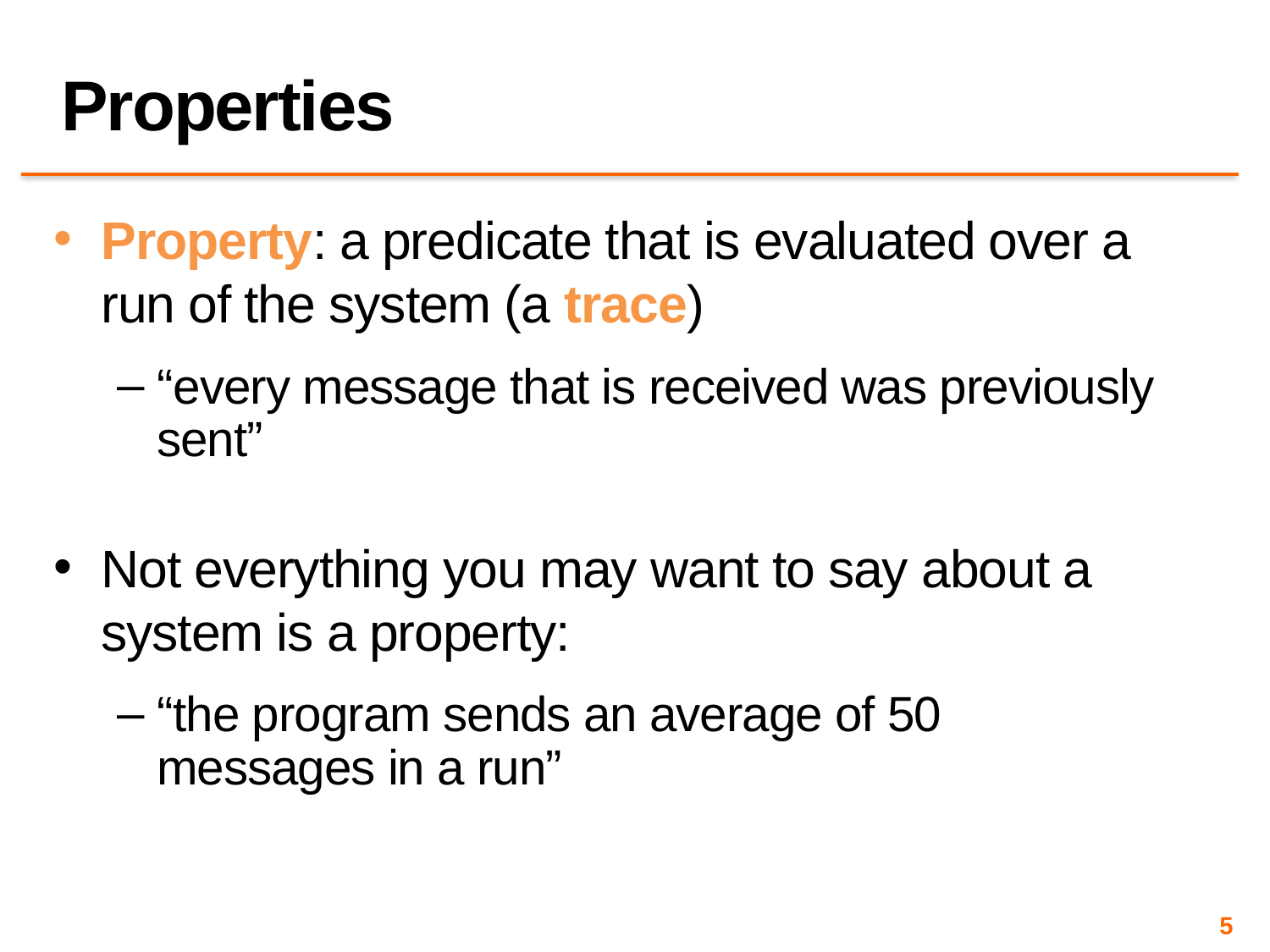

# Properties
Property: a predicate that is evaluated over a run of the system (a trace)
“every message that is received was previously sent”
Not everything you may want to say about a system is a property:
“the program sends an average of 50 messages in a run”
5